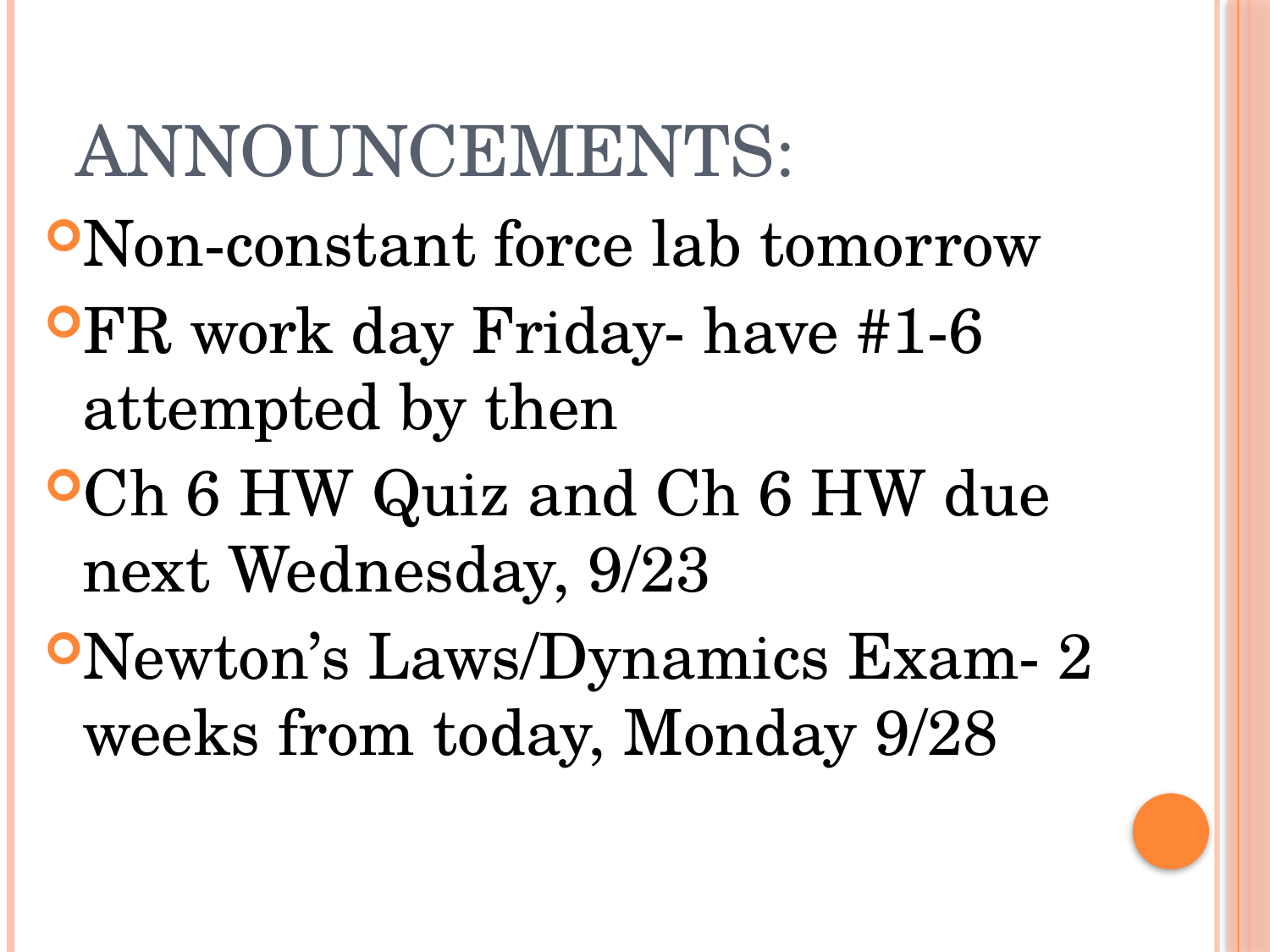

# ANNOUNCEMENTS:
Non-constant force lab tomorrow
FR work day Friday- have #1-6 attempted by then
Ch 6 HW Quiz and Ch 6 HW due next Wednesday, 9/23
Newton’s Laws/Dynamics Exam- 2 weeks from today, Monday 9/28